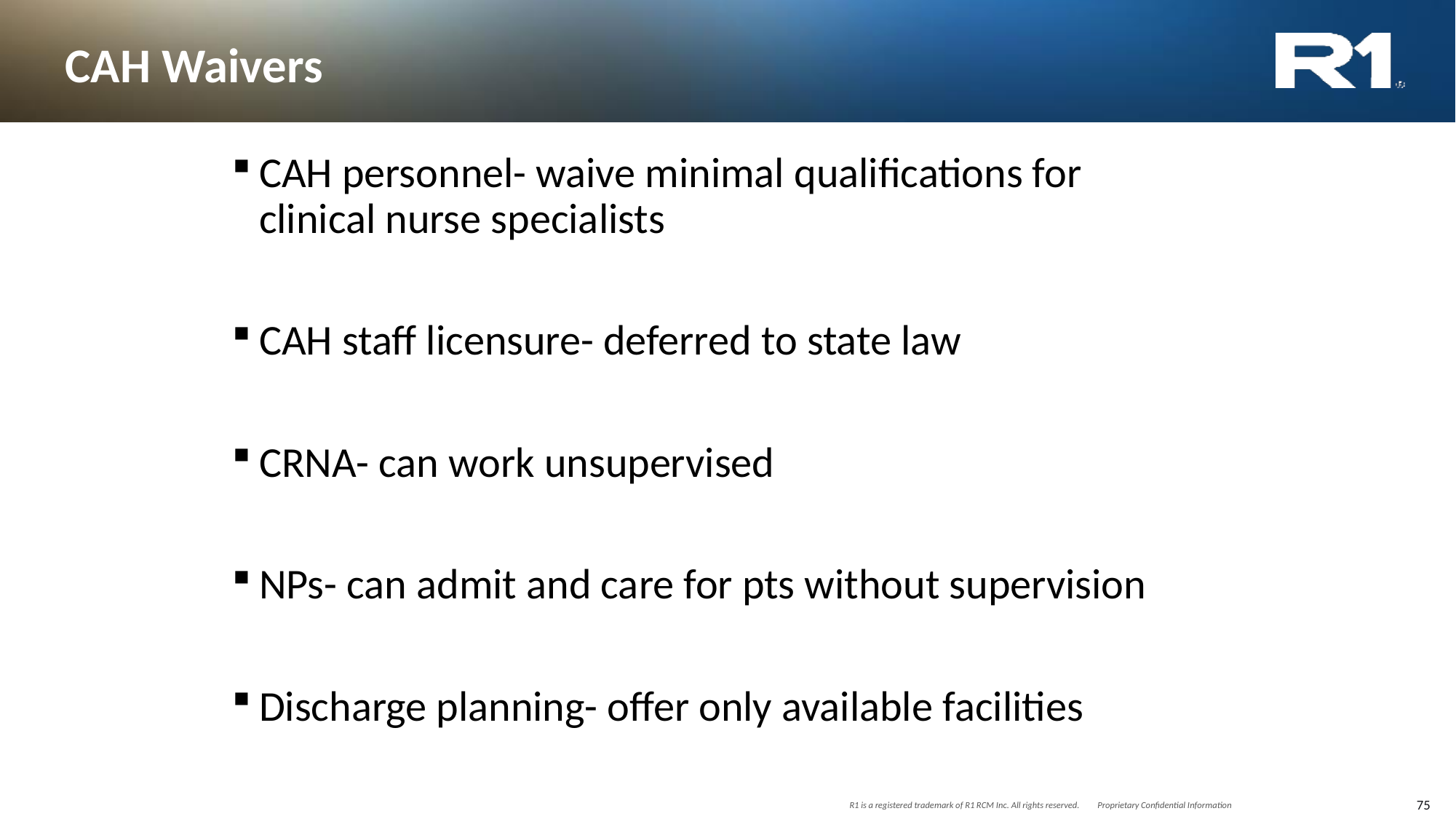

# CAH Waivers
CAH personnel- waive minimal qualifications for clinical nurse specialists

CAH staff licensure- deferred to state law

CRNA- can work unsupervised

NPs- can admit and care for pts without supervision

Discharge planning- offer only available facilities